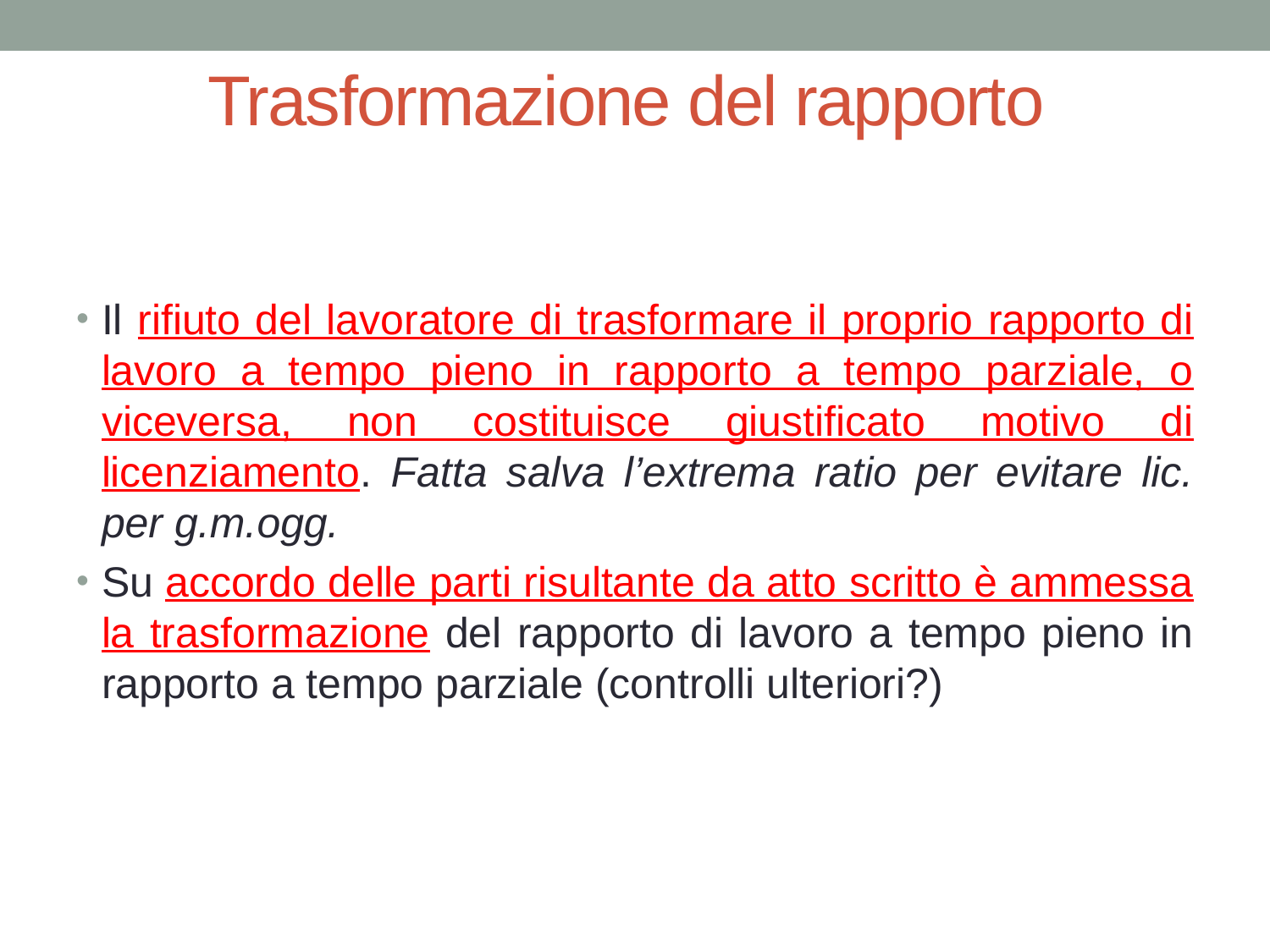

# Trasformazione del rapporto
Il rifiuto del lavoratore di trasformare il proprio rapporto di lavoro a tempo pieno in rapporto a tempo parziale, o viceversa, non costituisce giustificato motivo di licenziamento. Fatta salva l’extrema ratio per evitare lic. per g.m.ogg.
Su accordo delle parti risultante da atto scritto è ammessa la trasformazione del rapporto di lavoro a tempo pieno in rapporto a tempo parziale (controlli ulteriori?)